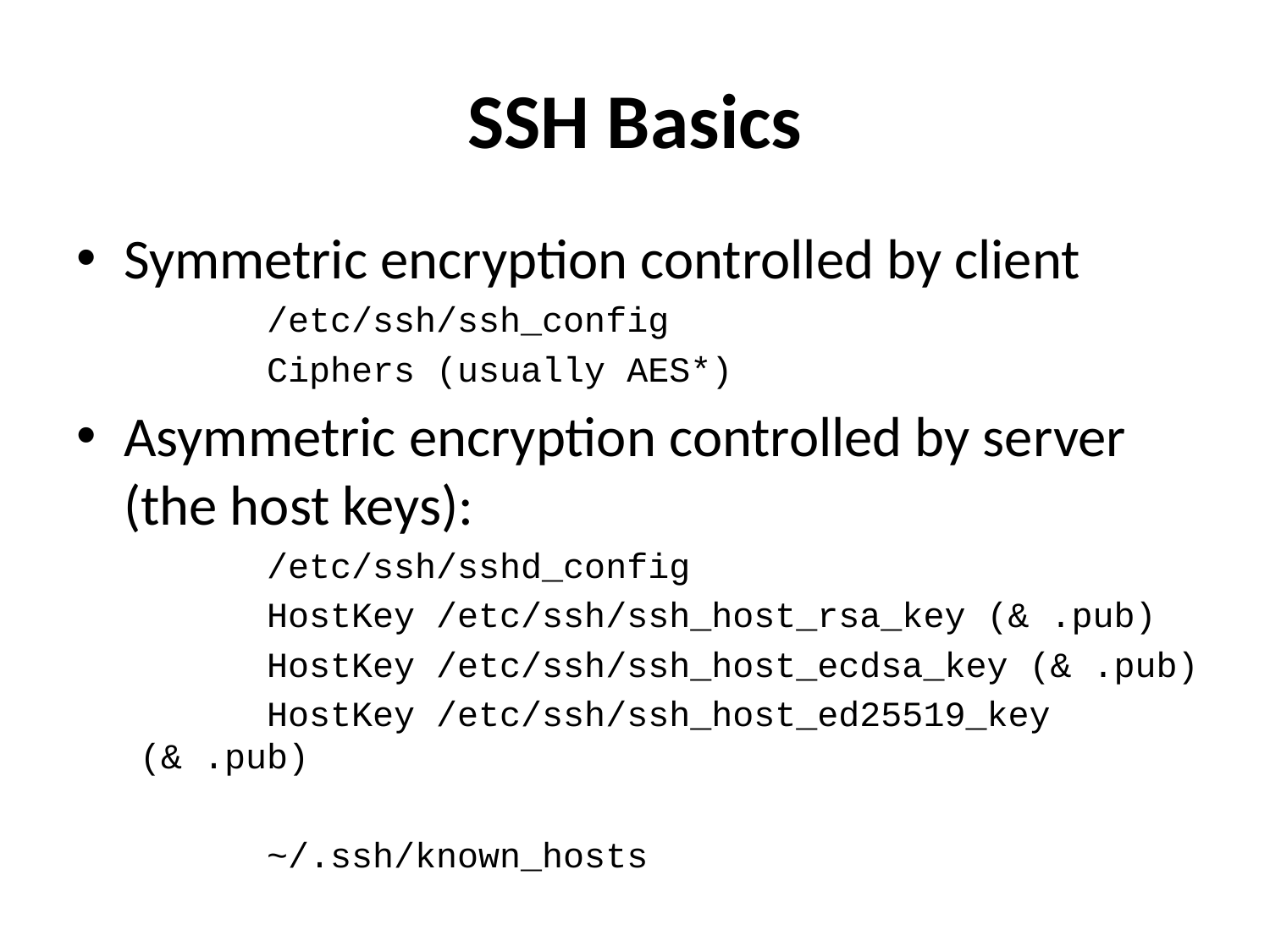

# SSH Basics
Symmetric encryption controlled by client
	/etc/ssh/ssh_config
	Ciphers (usually AES*)
Asymmetric encryption controlled by server (the host keys):
	/etc/ssh/sshd_config
	HostKey /etc/ssh/ssh_host_rsa_key (& .pub)
	HostKey /etc/ssh/ssh_host_ecdsa_key (& .pub)
	HostKey /etc/ssh/ssh_host_ed25519_key (& .pub)

	~/.ssh/known_hosts